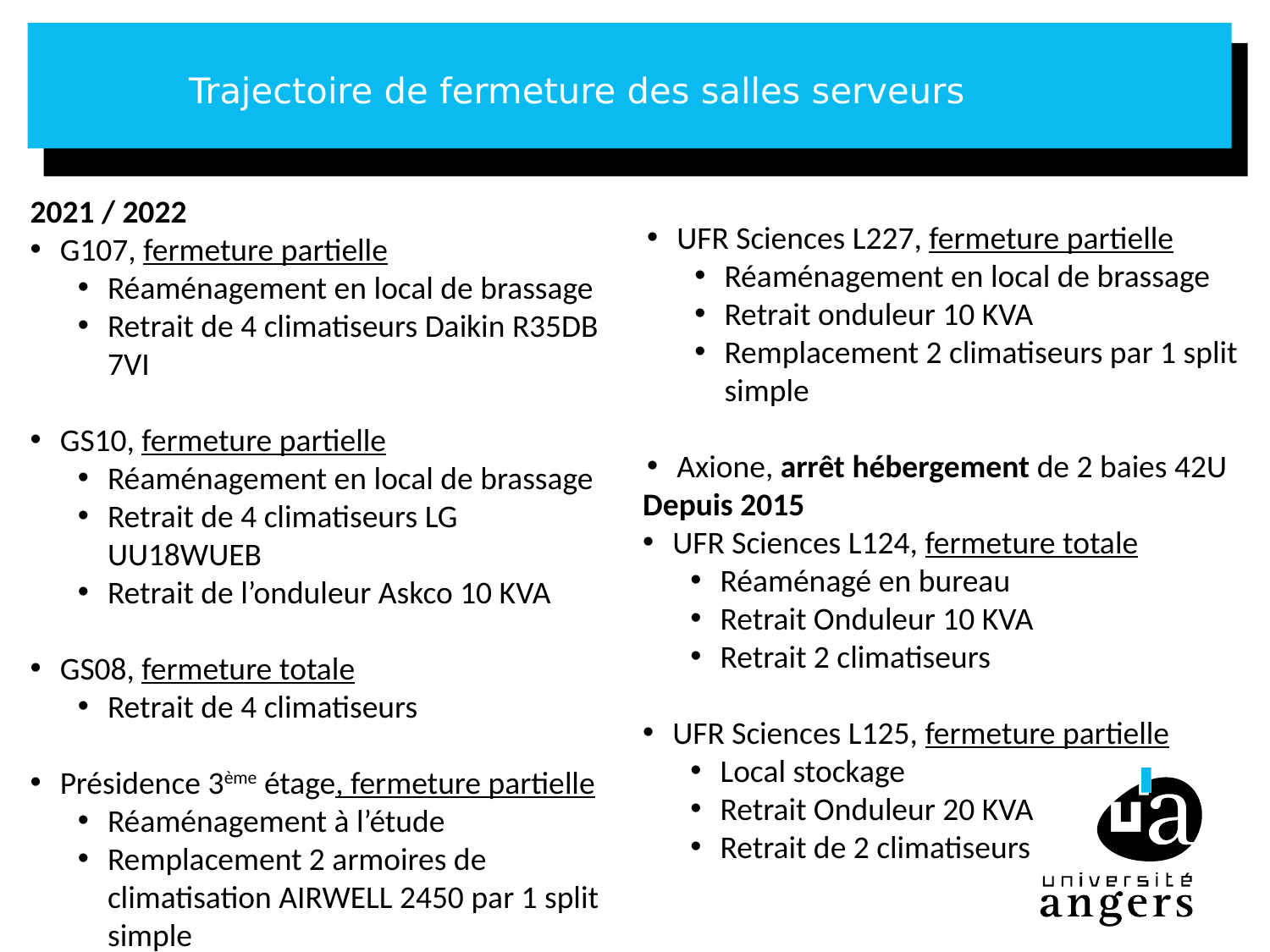

# Trajectoire de fermeture des salles serveurs
2021 / 2022
G107, fermeture partielle
Réaménagement en local de brassage
Retrait de 4 climatiseurs Daikin R35DB 7VI

GS10, fermeture partielle
Réaménagement en local de brassage
Retrait de 4 climatiseurs LG UU18WUEB
Retrait de l’onduleur Askco 10 KVA

GS08, fermeture totale
Retrait de 4 climatiseurs

Présidence 3ème étage, fermeture partielle
Réaménagement à l’étude
Remplacement 2 armoires de climatisation AIRWELL 2450 par 1 split simple

……………..

UFR Sciences L227, fermeture partielle
Réaménagement en local de brassage
Retrait onduleur 10 KVA
Remplacement 2 climatiseurs par 1 split simple

Axione, arrêt hébergement de 2 baies 42U

Depuis 2015
UFR Sciences L124, fermeture totale
Réaménagé en bureau
Retrait Onduleur 10 KVA
Retrait 2 climatiseurs

UFR Sciences L125, fermeture partielle
Local stockage
Retrait Onduleur 20 KVA
Retrait de 2 climatiseurs